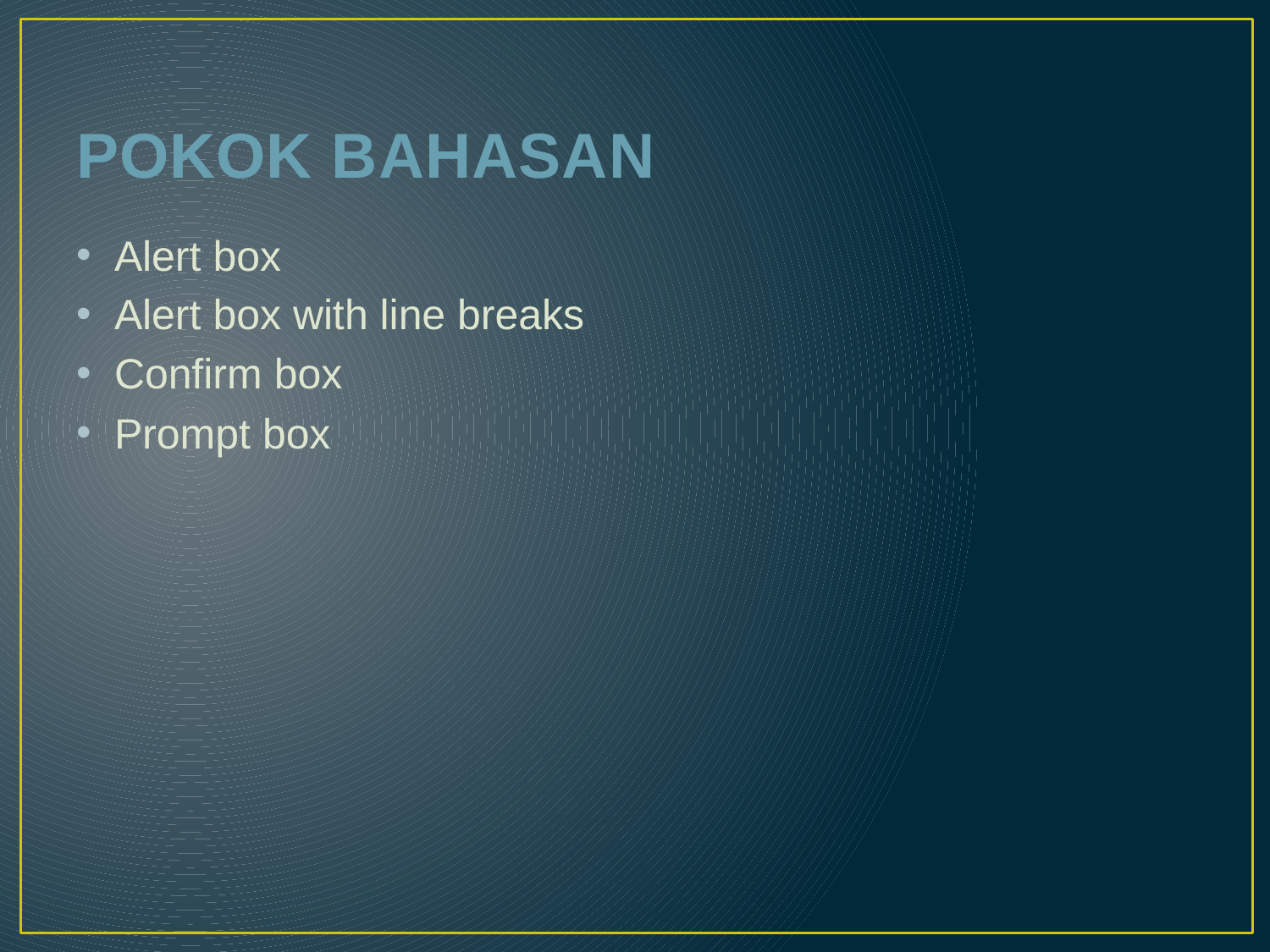

# POKOK BAHASAN
Alert box
Alert box with line breaks
Confirm box
Prompt box